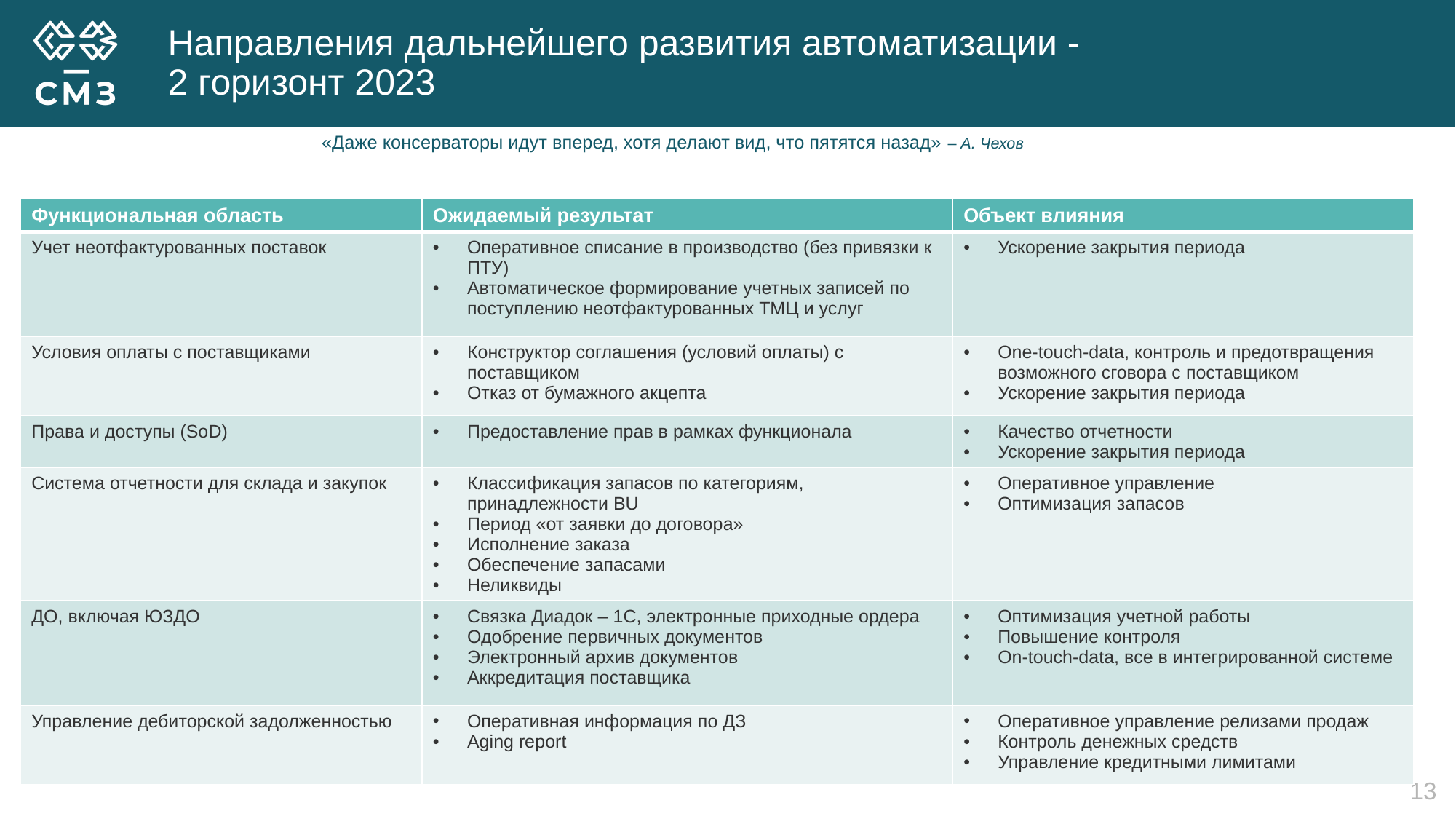

# Направления дальнейшего развития автоматизации - 2 горизонт 2023
«Даже консерваторы идут вперед, хотя делают вид, что пятятся назад» – А. Чехов
| Функциональная область | Ожидаемый результат | Объект влияния |
| --- | --- | --- |
| Учет неотфактурованных поставок | Оперативное списание в производство (без привязки к ПТУ) Автоматическое формирование учетных записей по поступлению неотфактурованных ТМЦ и услуг | Ускорение закрытия периода |
| Условия оплаты с поставщиками | Конструктор соглашения (условий оплаты) с поставщиком Отказ от бумажного акцепта | One-touch-data, контроль и предотвращения возможного сговора с поставщиком Ускорение закрытия периода |
| Права и доступы (SoD) | Предоставление прав в рамках функционала | Качество отчетности Ускорение закрытия периода |
| Система отчетности для склада и закупок | Классификация запасов по категориям, принадлежности BU Период «от заявки до договора» Исполнение заказа Обеспечение запасами Неликвиды | Оперативное управление Оптимизация запасов |
| ДО, включая ЮЗДО | Связка Диадок – 1С, электронные приходные ордера Одобрение первичных документов Электронный архив документов Аккредитация поставщика | Оптимизация учетной работы Повышение контроля On-touch-data, все в интегрированной системе |
| Управление дебиторской задолженностью | Оперативная информация по ДЗ Aging report | Оперативное управление релизами продаж Контроль денежных средств Управление кредитными лимитами |
13